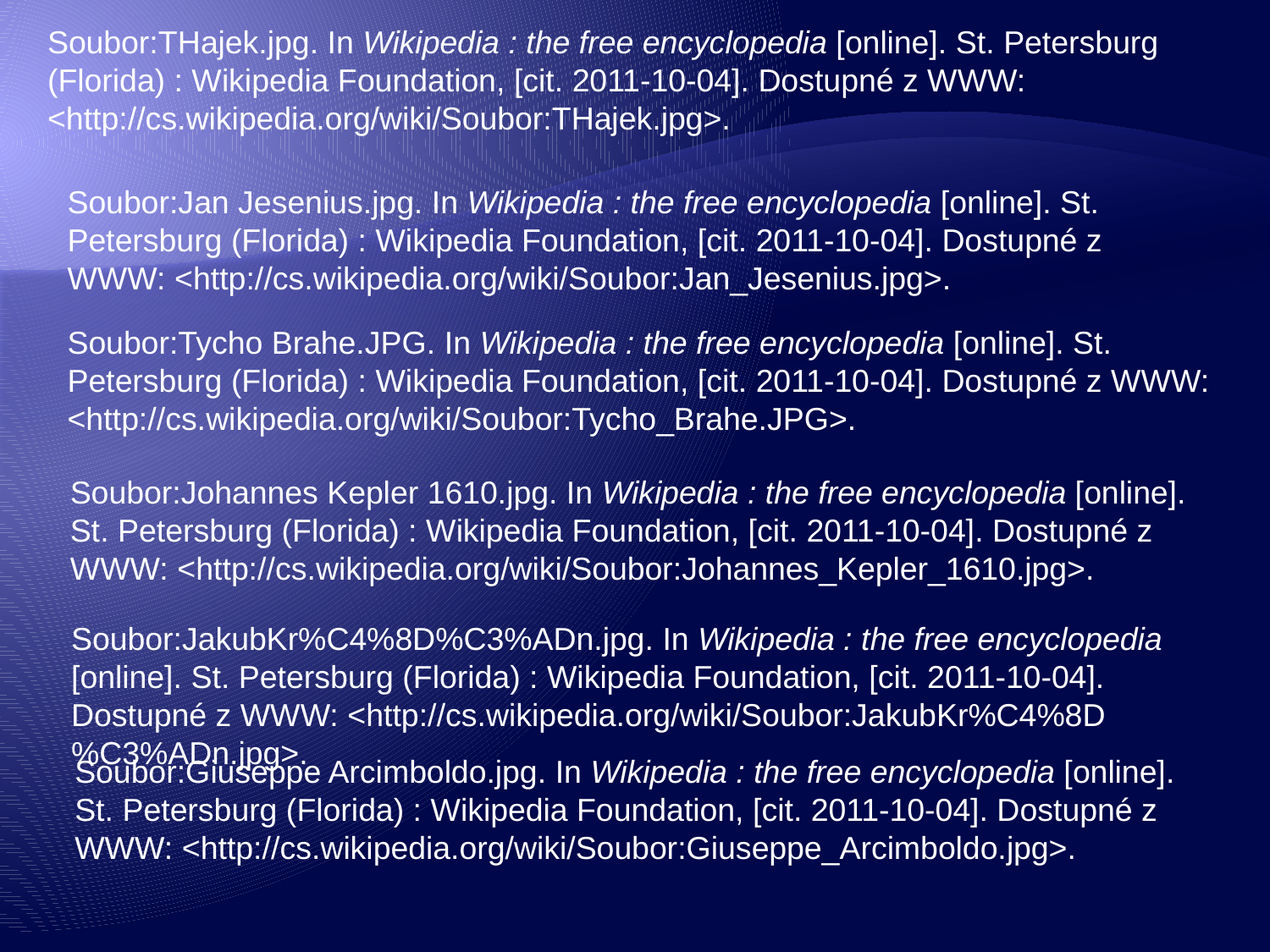

Soubor:THajek.jpg. In Wikipedia : the free encyclopedia [online]. St. Petersburg (Florida) : Wikipedia Foundation, [cit. 2011-10-04]. Dostupné z WWW: <http://cs.wikipedia.org/wiki/Soubor:THajek.jpg>.
Soubor:Jan Jesenius.jpg. In Wikipedia : the free encyclopedia [online]. St. Petersburg (Florida) : Wikipedia Foundation, [cit. 2011-10-04]. Dostupné z WWW: <http://cs.wikipedia.org/wiki/Soubor:Jan_Jesenius.jpg>.
Soubor:Tycho Brahe.JPG. In Wikipedia : the free encyclopedia [online]. St. Petersburg (Florida) : Wikipedia Foundation, [cit. 2011-10-04]. Dostupné z WWW: <http://cs.wikipedia.org/wiki/Soubor:Tycho_Brahe.JPG>.
Soubor:Johannes Kepler 1610.jpg. In Wikipedia : the free encyclopedia [online]. St. Petersburg (Florida) : Wikipedia Foundation, [cit. 2011-10-04]. Dostupné z WWW: <http://cs.wikipedia.org/wiki/Soubor:Johannes_Kepler_1610.jpg>.
Soubor:JakubKr%C4%8D%C3%ADn.jpg. In Wikipedia : the free encyclopedia [online]. St. Petersburg (Florida) : Wikipedia Foundation, [cit. 2011-10-04]. Dostupné z WWW: <http://cs.wikipedia.org/wiki/Soubor:JakubKr%C4%8D%C3%ADn.jpg>.
Soubor:Giuseppe Arcimboldo.jpg. In Wikipedia : the free encyclopedia [online]. St. Petersburg (Florida) : Wikipedia Foundation, [cit. 2011-10-04]. Dostupné z WWW: <http://cs.wikipedia.org/wiki/Soubor:Giuseppe_Arcimboldo.jpg>.